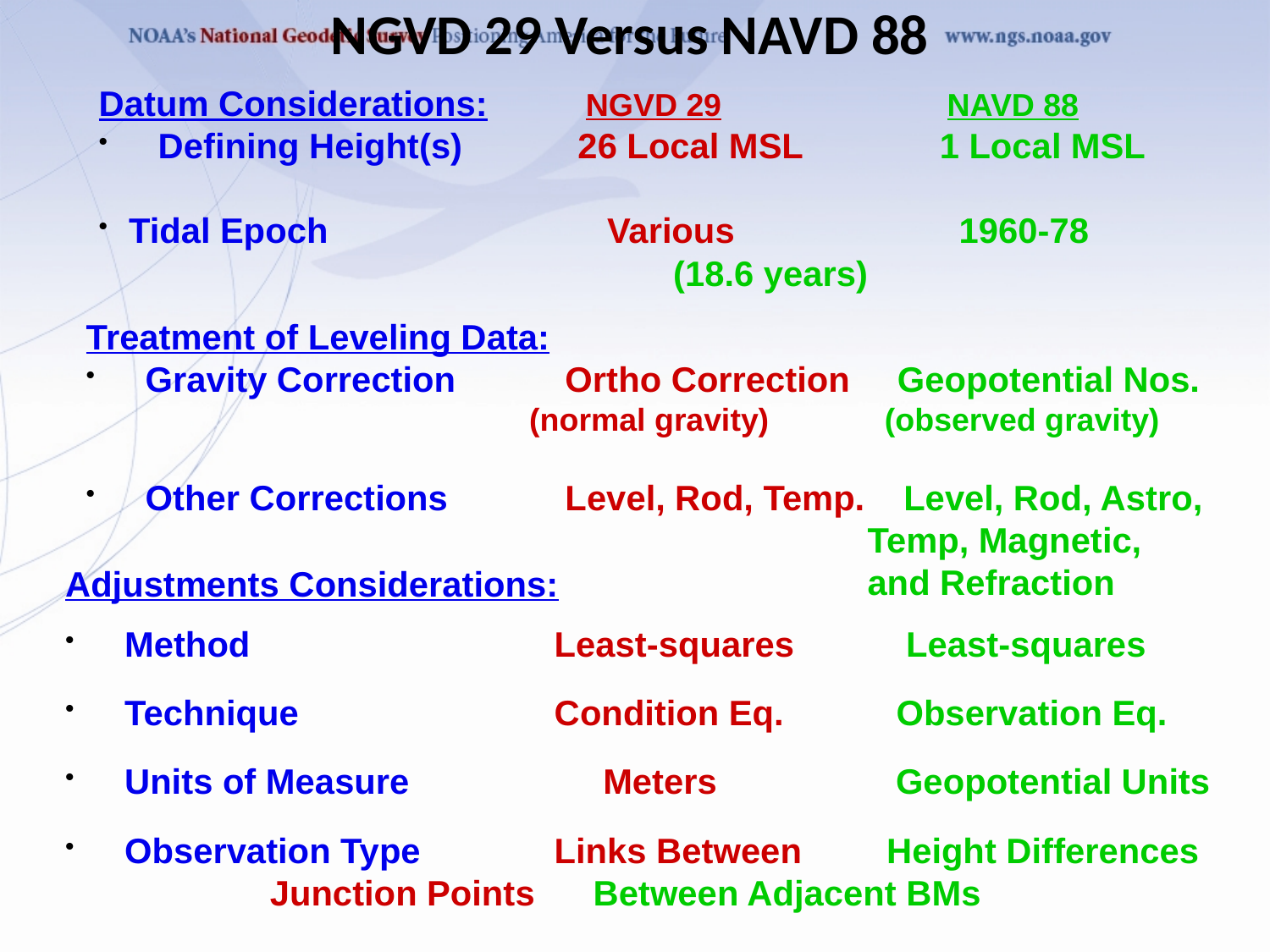

# NGVD 29 Versus NAVD 88
Datum Considerations:           NGVD 29	                        NAVD 88
   Defining Height(s)	       26 Local MSL	     1 Local MSL

Tidal Epoch		          Various	       	       1960-78
                                                           (18.6 years)
Treatment of Leveling Data:
   Gravity Correction	       Ortho Correction 	  Geopotential Nos.
			       (normal gravity)             (observed gravity)

   Other Corrections	       Level, Rod, Temp.    Level, Rod, Astro,
						  Temp, Magnetic,
						  and Refraction
Adjustments Considerations:
   Method	       	        Least-squares	     Least-squares
   Technique		        Condition Eq.	    Observation Eq.
   Units of Measure	             Meters	                 Geopotential Units
   Observation Type	        Links Between	   Height Differences
                     Junction Points      Between Adjacent BMs